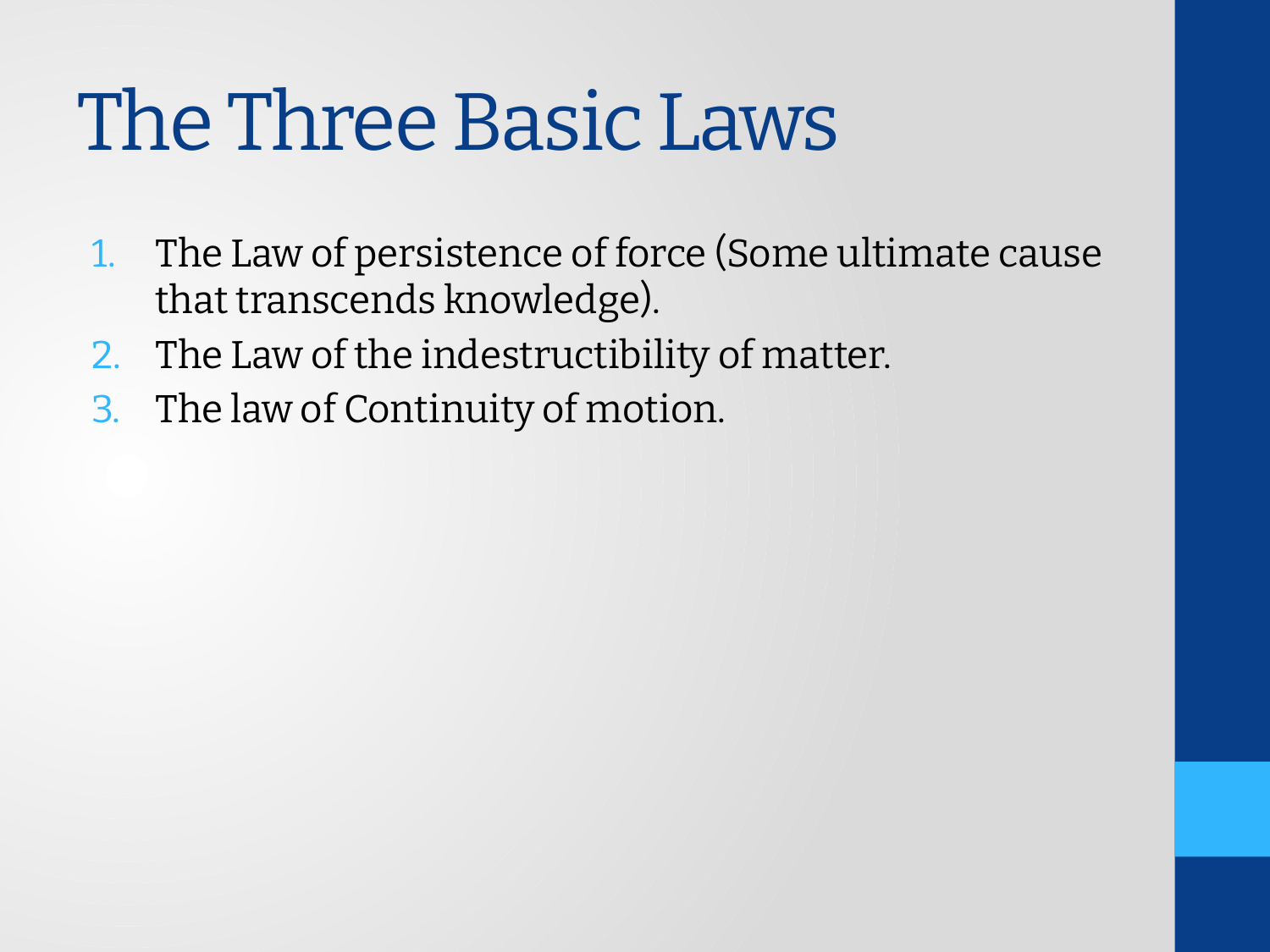

# The Three Basic Laws
The Law of persistence of force (Some ultimate cause that transcends knowledge).
The Law of the indestructibility of matter.
The law of Continuity of motion.